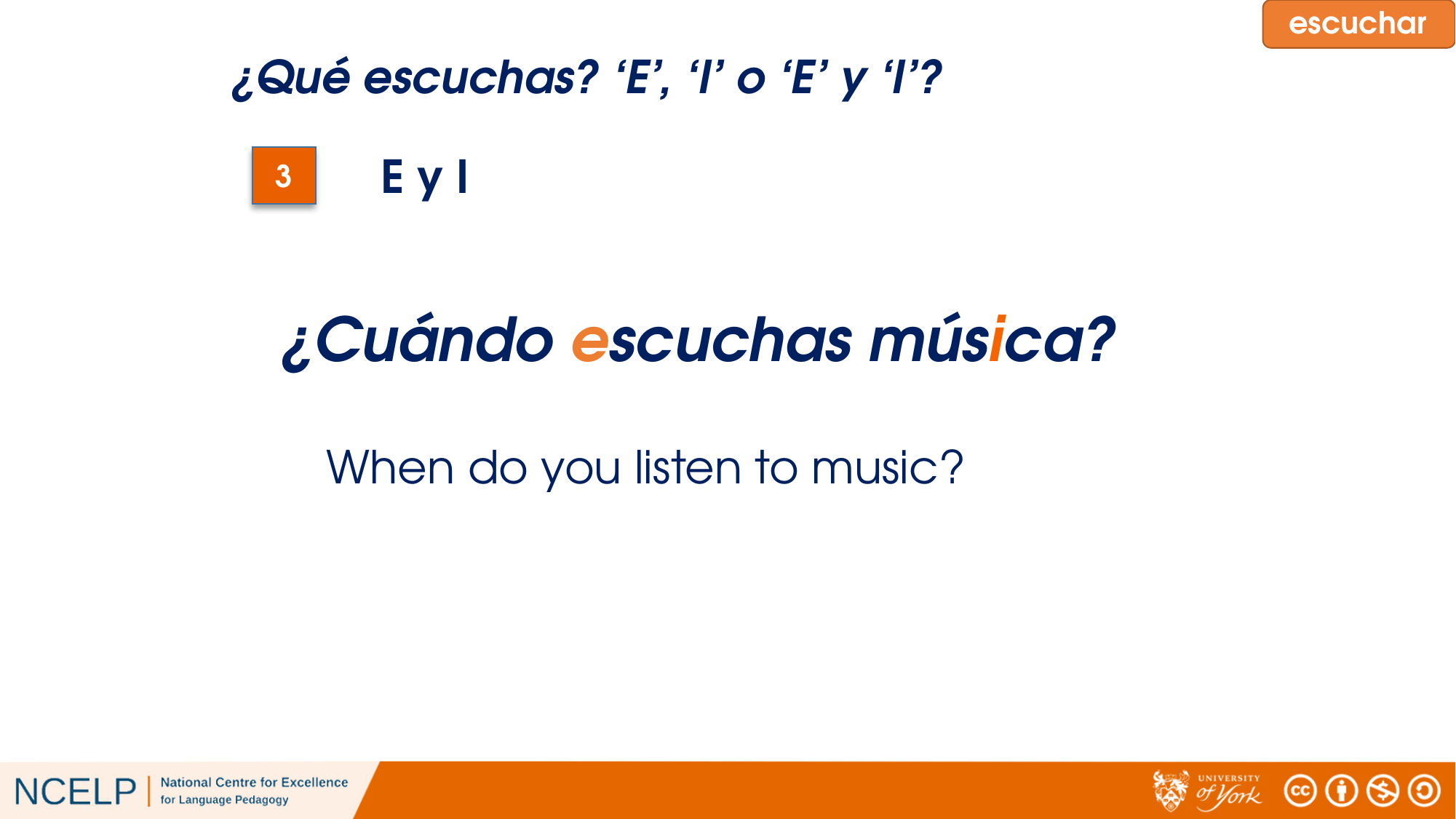

# escuchar
¿Qué escuchas? ‘E’, ‘I’ o ‘E’ y ‘I’?
E y I
3
 ¿Cuándo escuchas música?
When do you listen to music?